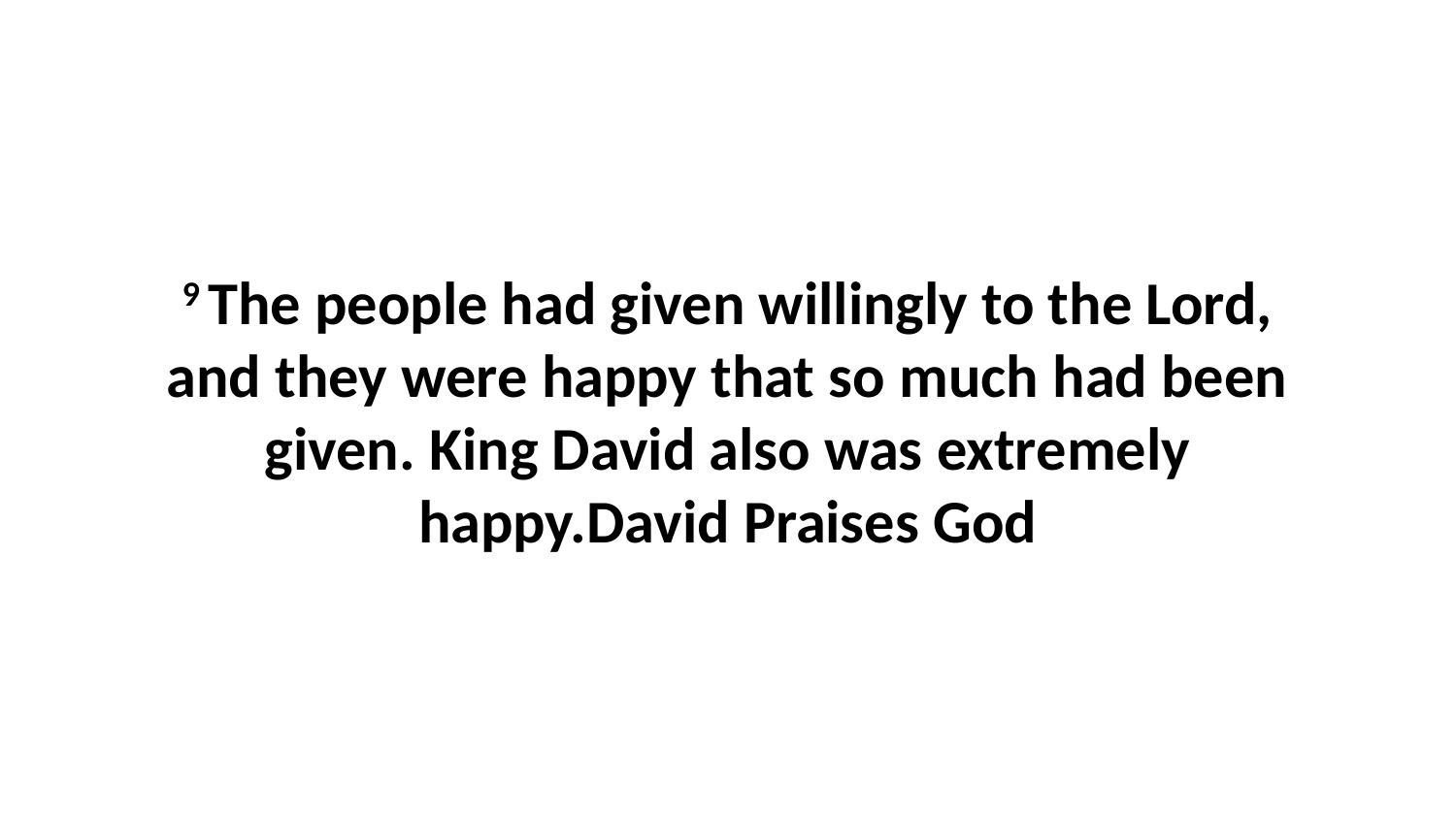

9 The people had given willingly to the Lord, and they were happy that so much had been given. King David also was extremely happy.David Praises God